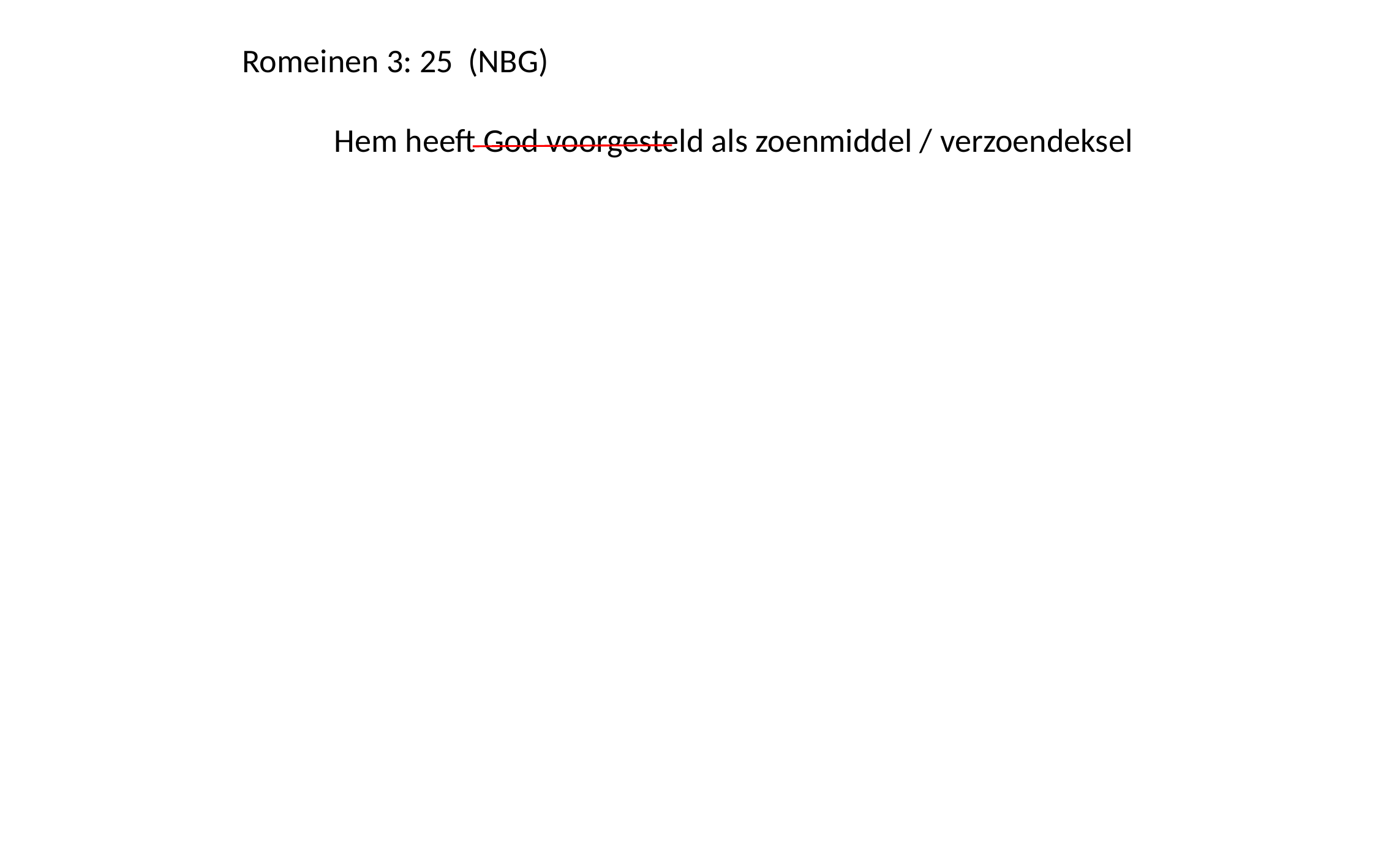

Romeinen 3: 25  (NBG)

	Hem heeft God voorgesteld als zoenmiddel / verzoendeksel